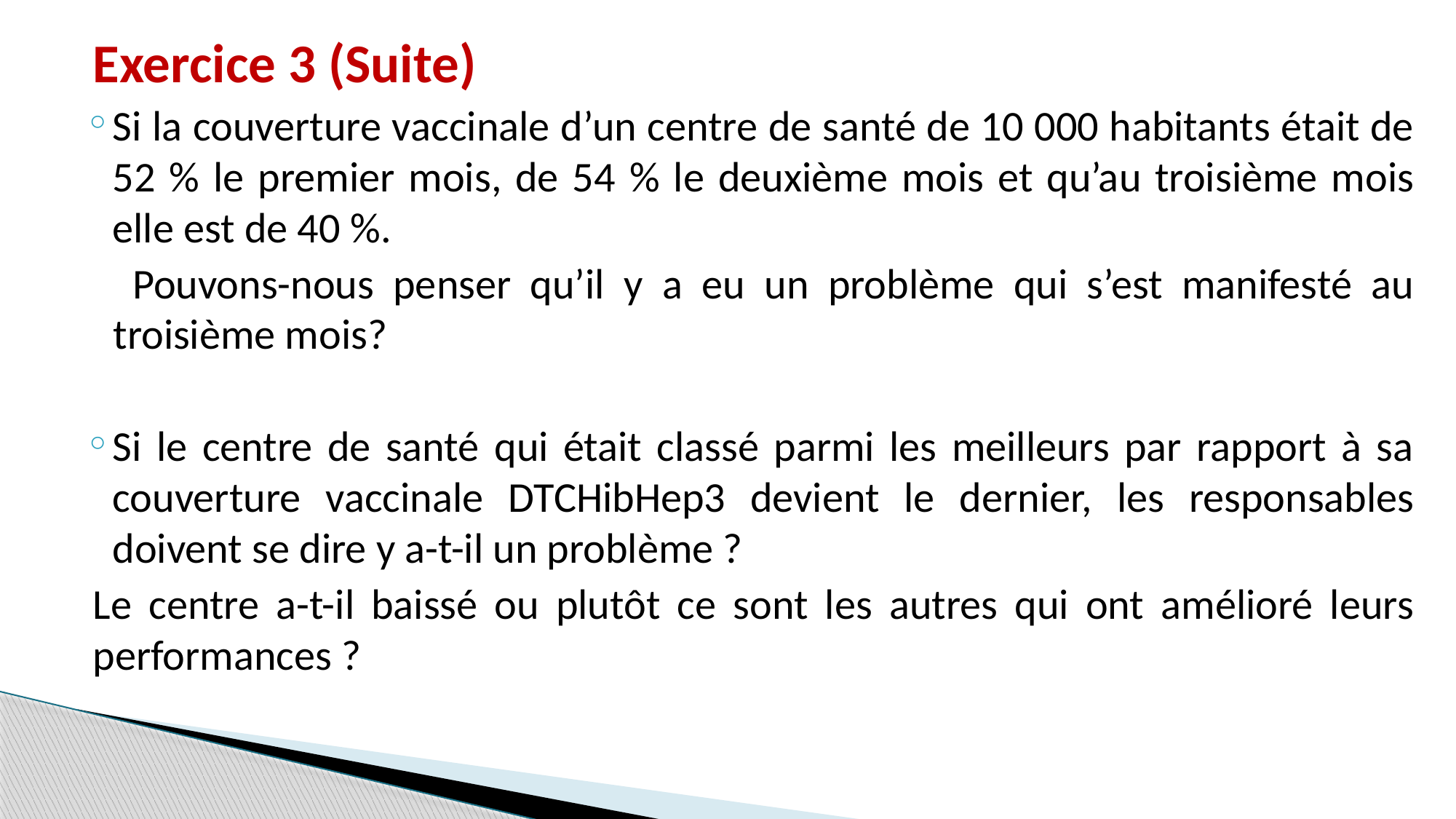

Exercice 3 (Suite)
Si la couverture vaccinale d’un centre de santé de 10 000 habitants était de 52 % le premier mois, de 54 % le deuxième mois et qu’au troisième mois elle est de 40 %.
 Pouvons-nous penser qu’il y a eu un problème qui s’est manifesté au troisième mois?

Si le centre de santé qui était classé parmi les meilleurs par rapport à sa couverture vaccinale DTCHibHep3 devient le dernier, les responsables doivent se dire y a-t-il un problème ?
Le centre a-t-il baissé ou plutôt ce sont les autres qui ont amélioré leurs performances ?